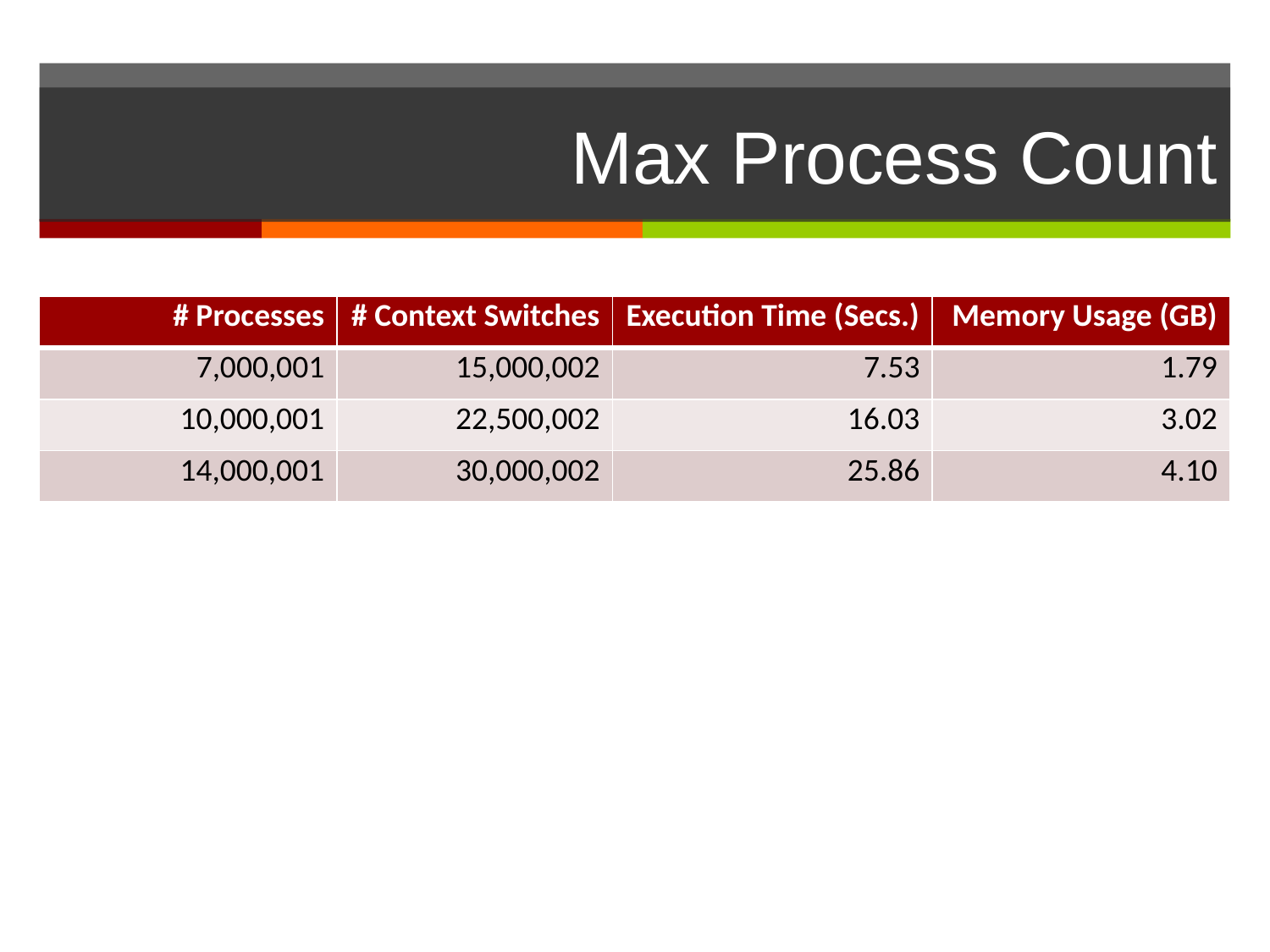

# Max Process Count
| # Processes | # Context Switches | Execution Time (Secs.) | Memory Usage (GB) |
| --- | --- | --- | --- |
| 7,000,001 | 15,000,002 | 7.53 | 1.79 |
| 10,000,001 | 22,500,002 | 16.03 | 3.02 |
| 14,000,001 | 30,000,002 | 25.86 | 4.10 |